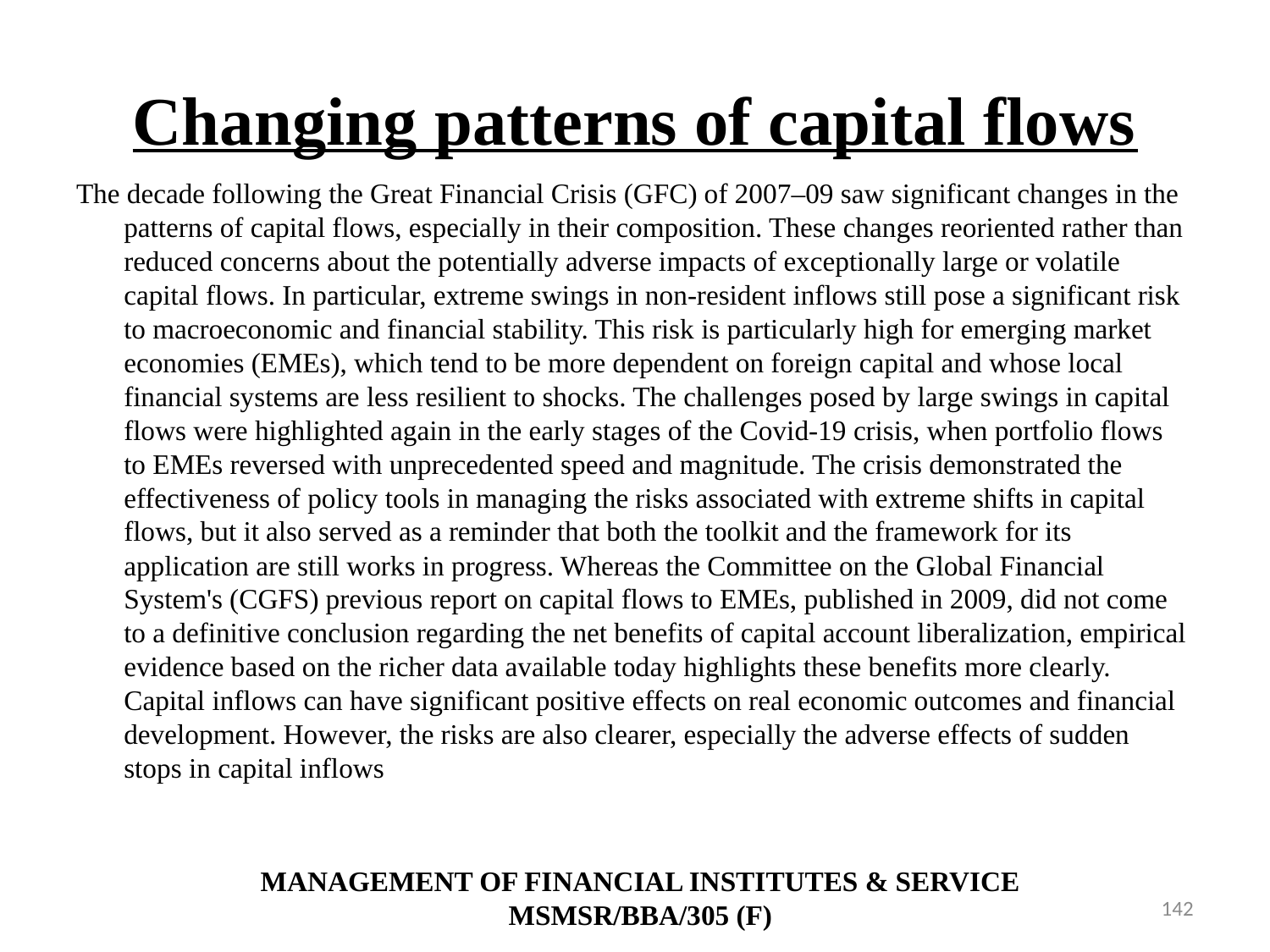

# Changing patterns of capital flows
The decade following the Great Financial Crisis (GFC) of 2007–09 saw significant changes in the patterns of capital flows, especially in their composition. These changes reoriented rather than reduced concerns about the potentially adverse impacts of exceptionally large or volatile capital flows. In particular, extreme swings in non-resident inflows still pose a significant risk to macroeconomic and financial stability. This risk is particularly high for emerging market economies (EMEs), which tend to be more dependent on foreign capital and whose local financial systems are less resilient to shocks. The challenges posed by large swings in capital flows were highlighted again in the early stages of the Covid-19 crisis, when portfolio flows to EMEs reversed with unprecedented speed and magnitude. The crisis demonstrated the effectiveness of policy tools in managing the risks associated with extreme shifts in capital flows, but it also served as a reminder that both the toolkit and the framework for its application are still works in progress. Whereas the Committee on the Global Financial System's (CGFS) previous report on capital flows to EMEs, published in 2009, did not come to a definitive conclusion regarding the net benefits of capital account liberalization, empirical evidence based on the richer data available today highlights these benefits more clearly. Capital inflows can have significant positive effects on real economic outcomes and financial development. However, the risks are also clearer, especially the adverse effects of sudden stops in capital inflows
MANAGEMENT OF FINANCIAL INSTITUTES & SERVICE
MSMSR/BBA/305 (F)
142